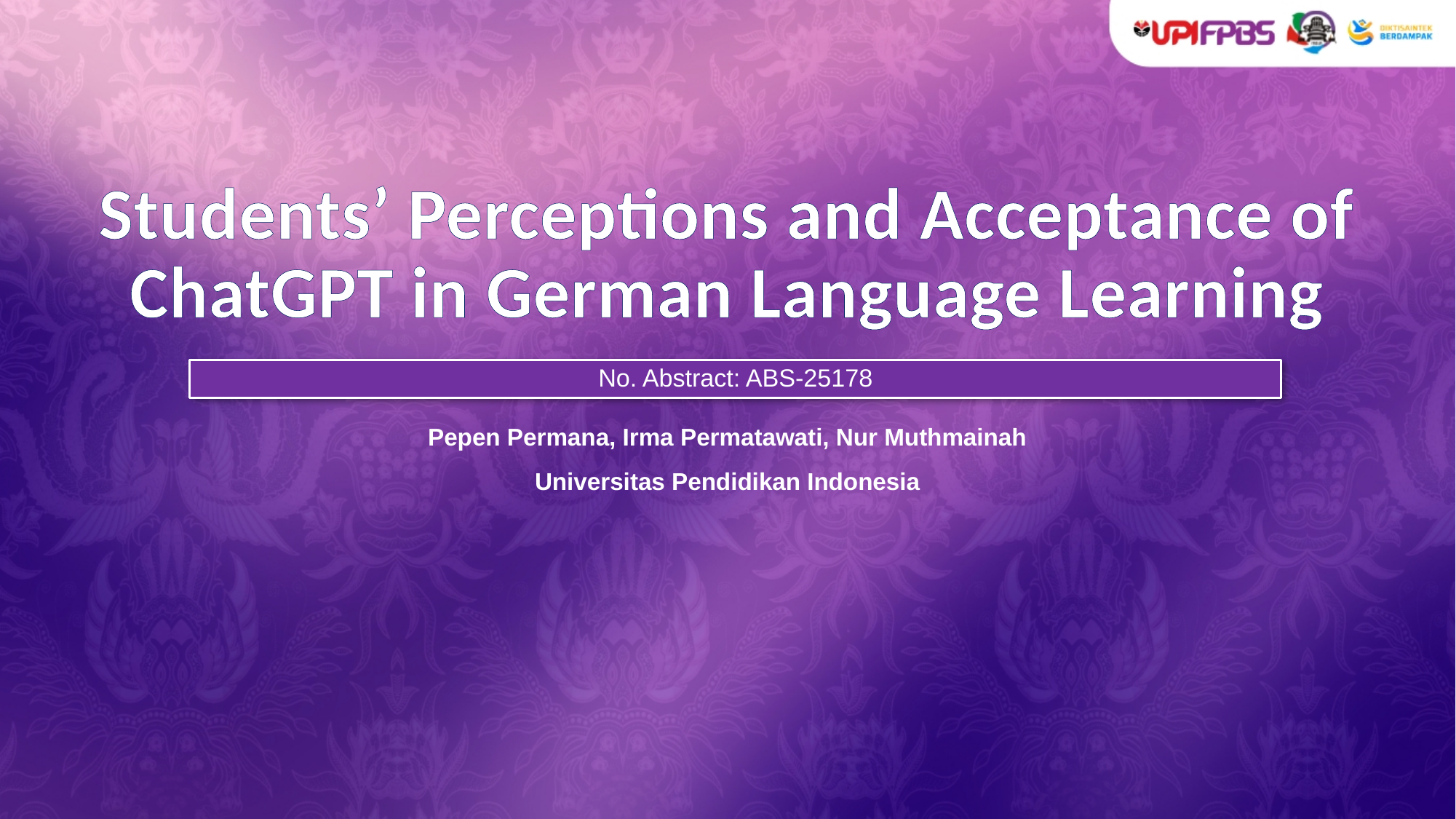

# Students’ Perceptions and Acceptance of ChatGPT in German Language Learning
No. Abstract: ABS-25178
Pepen Permana, Irma Permatawati, Nur Muthmainah
Universitas Pendidikan Indonesia